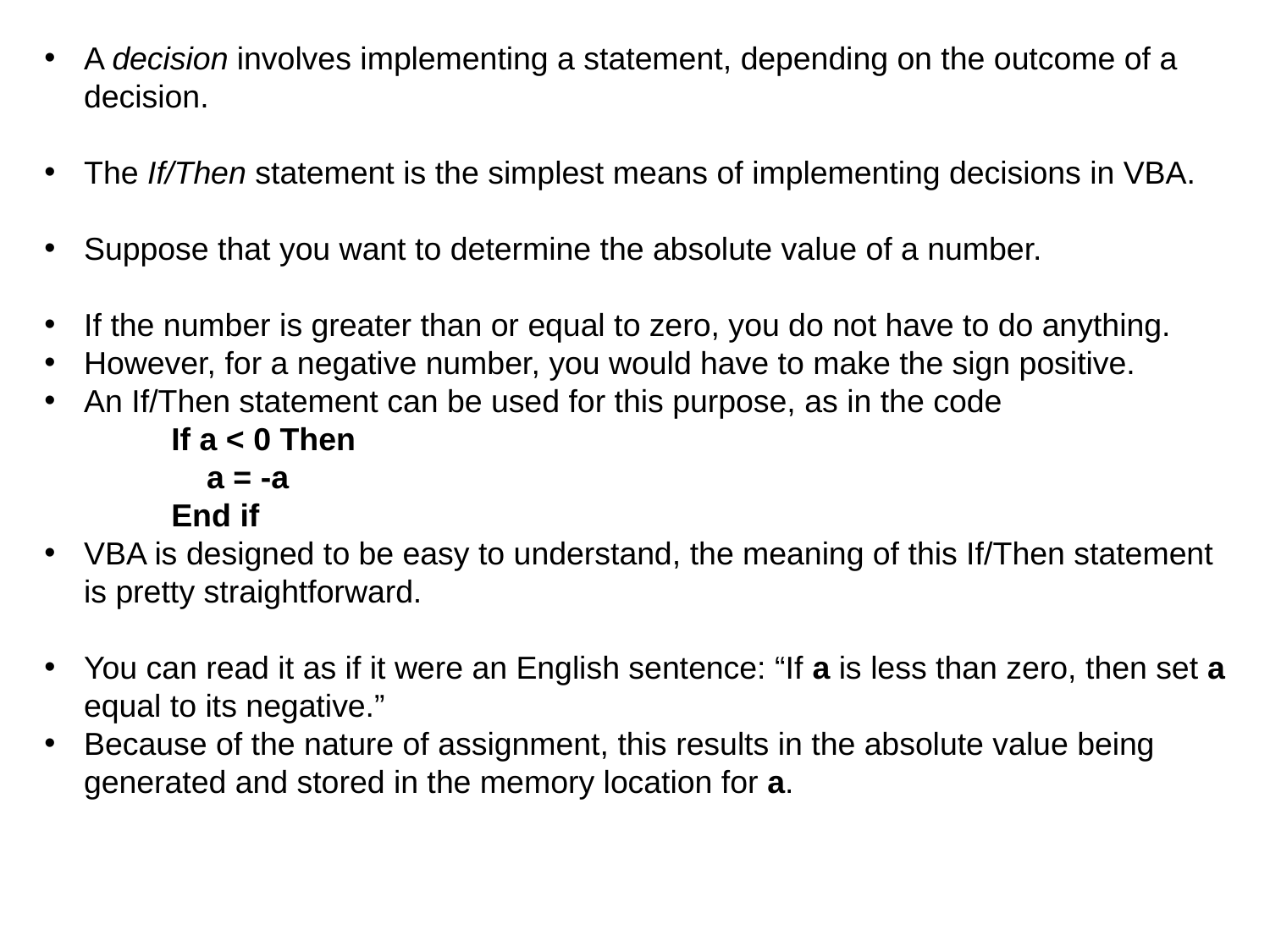

A decision involves implementing a statement, depending on the outcome of a decision.

The If/Then statement is the simplest means of implementing decisions in VBA.

Suppose that you want to determine the absolute value of a number.

If the number is greater than or equal to zero, you do not have to do anything.
However, for a negative number, you would have to make the sign positive.
An If/Then statement can be used for this purpose, as in the code
If a < 0 Then
    a = -a
End if
VBA is designed to be easy to understand, the meaning of this If/Then statement is pretty straightforward.

You can read it as if it were an English sentence: “If a is less than zero, then set a equal to its negative.”
Because of the nature of assignment, this results in the absolute value being generated and stored in the memory location for a.